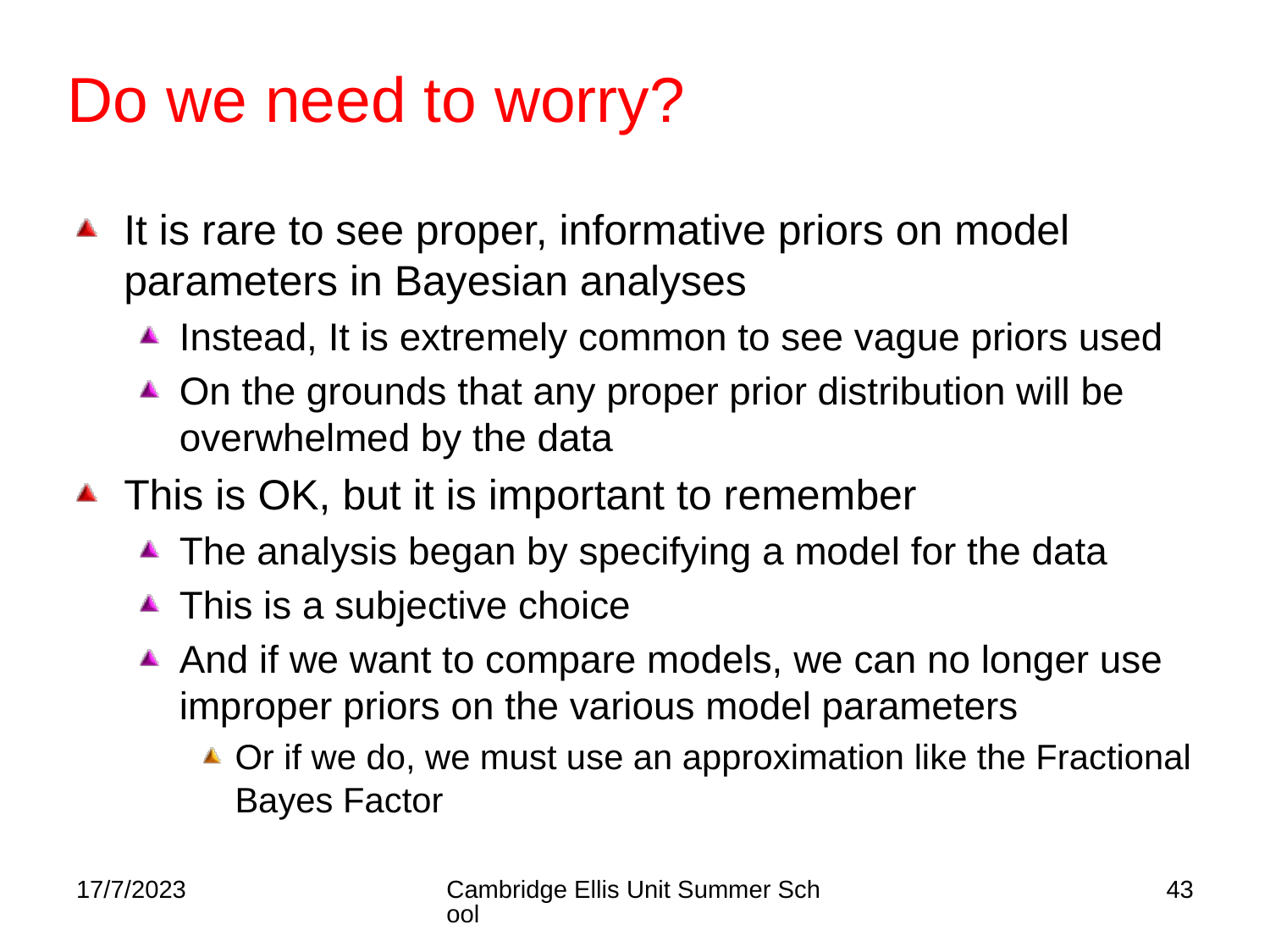

# Do we need to worry?
It is rare to see proper, informative priors on model parameters in Bayesian analyses
Instead, It is extremely common to see vague priors used
On the grounds that any proper prior distribution will be overwhelmed by the data
This is OK, but it is important to remember
The analysis began by specifying a model for the data
This is a subjective choice
And if we want to compare models, we can no longer use improper priors on the various model parameters
Or if we do, we must use an approximation like the Fractional Bayes Factor
17/7/2023
Cambridge Ellis Unit Summer School
43